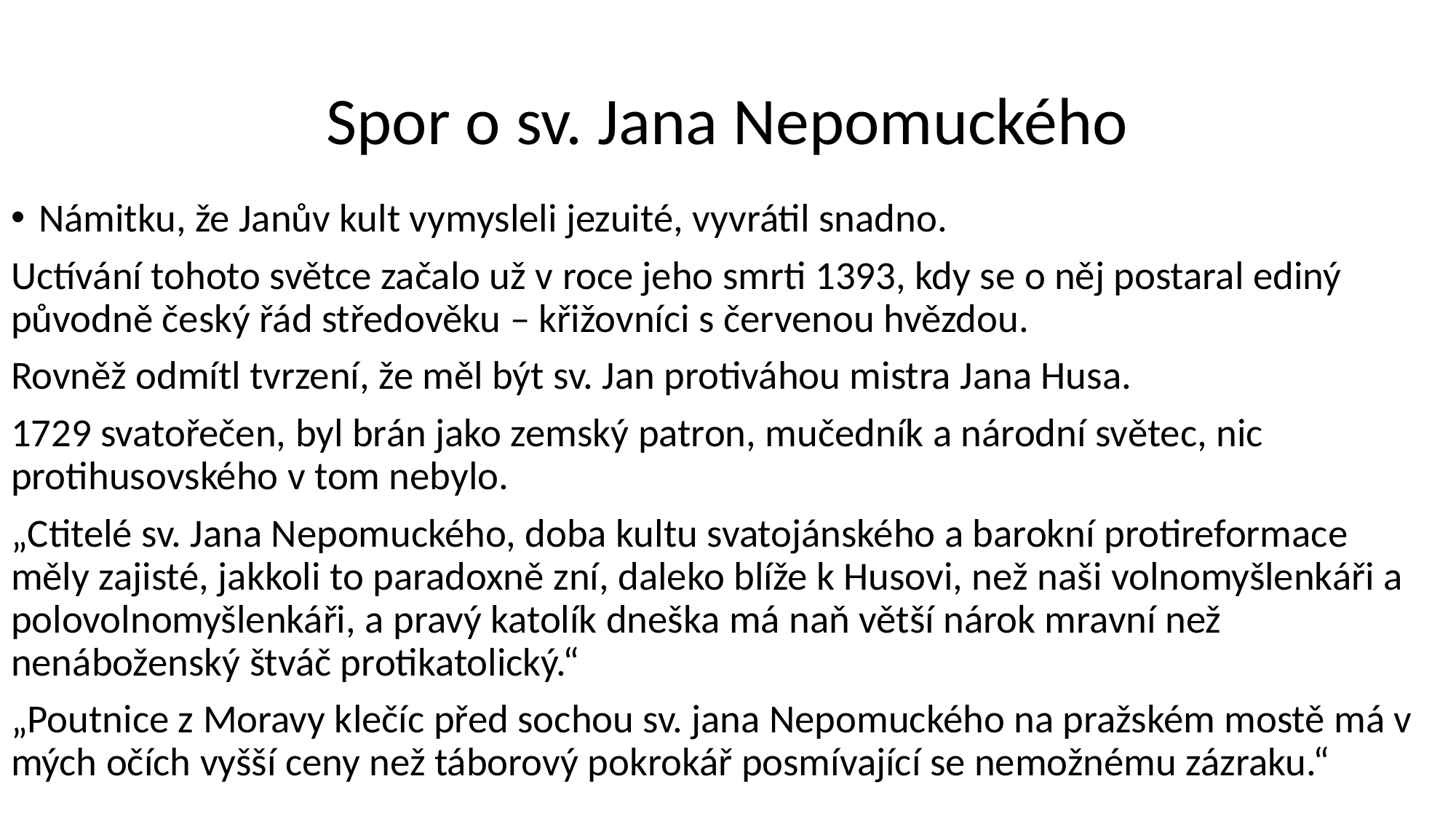

# Spor o sv. Jana Nepomuckého
Námitku, že Janův kult vymysleli jezuité, vyvrátil snadno.
Uctívání tohoto světce začalo už v roce jeho smrti 1393, kdy se o něj postaral ediný původně český řád středověku – křižovníci s červenou hvězdou.
Rovněž odmítl tvrzení, že měl být sv. Jan protiváhou mistra Jana Husa.
1729 svatořečen, byl brán jako zemský patron, mučedník a národní světec, nic protihusovského v tom nebylo.
„Ctitelé sv. Jana Nepomuckého, doba kultu svatojánského a barokní protireformace měly zajisté, jakkoli to paradoxně zní, daleko blíže k Husovi, než naši volnomyšlenkáři a polovolnomyšlenkáři, a pravý katolík dneška má naň větší nárok mravní než nenáboženský štváč protikatolický.“
„Poutnice z Moravy klečíc před sochou sv. jana Nepomuckého na pražském mostě má v mých očích vyšší ceny než táborový pokrokář posmívající se nemožnému zázraku.“